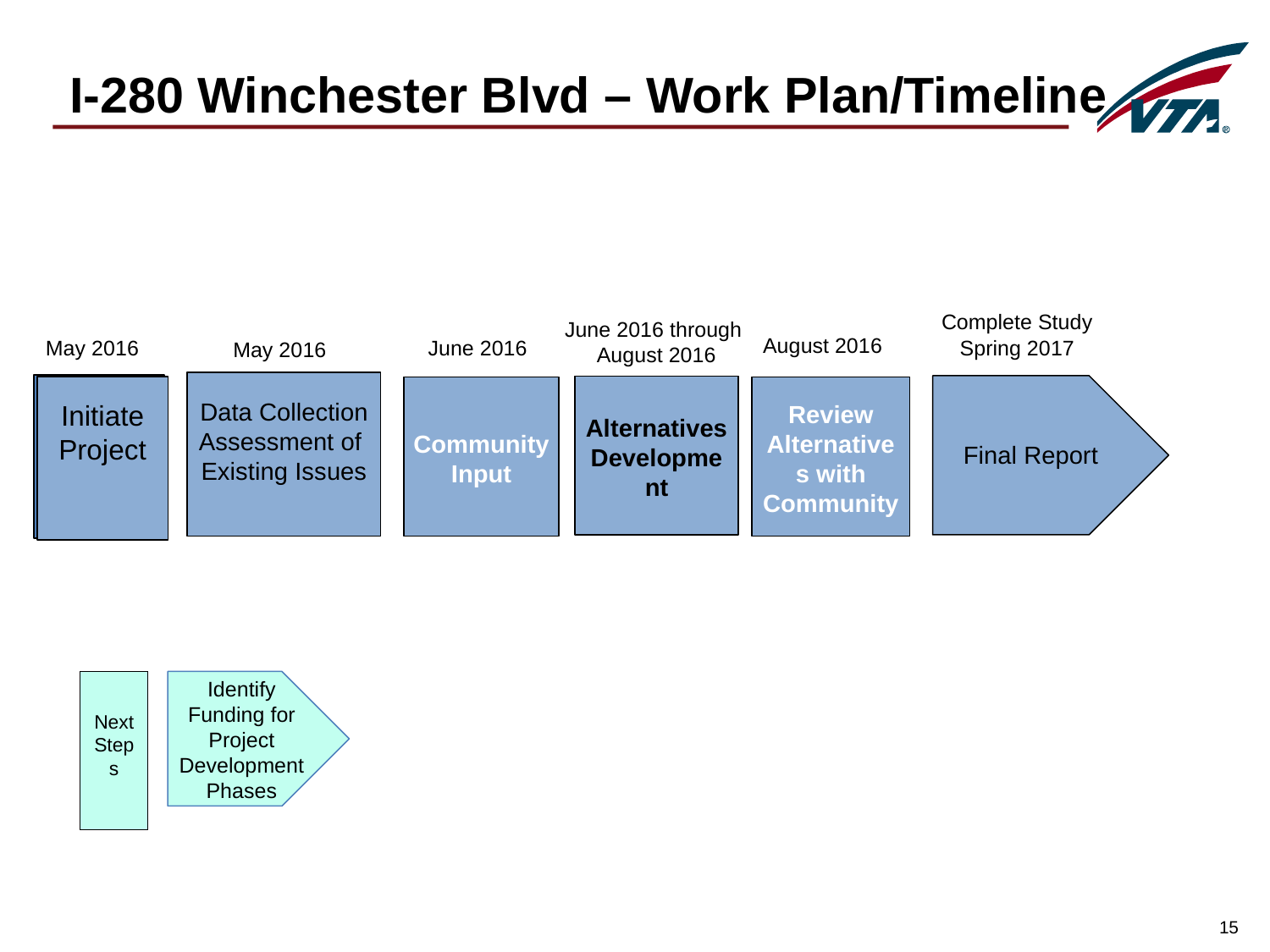

# I-280 Winchester Blvd – Work Plan/Timeline
Complete Study
Spring 2017
June 2016 through
August 2016
August 2016
May 2016
June 2016
May 2016

Data Collection
Assessment of  Existing Issues

Initiate Project

Final Report

Alternatives Development

Initiate Project

Review Alternatives with Community

Community Input

Next Steps

Identify Funding for Project Development Phases
15